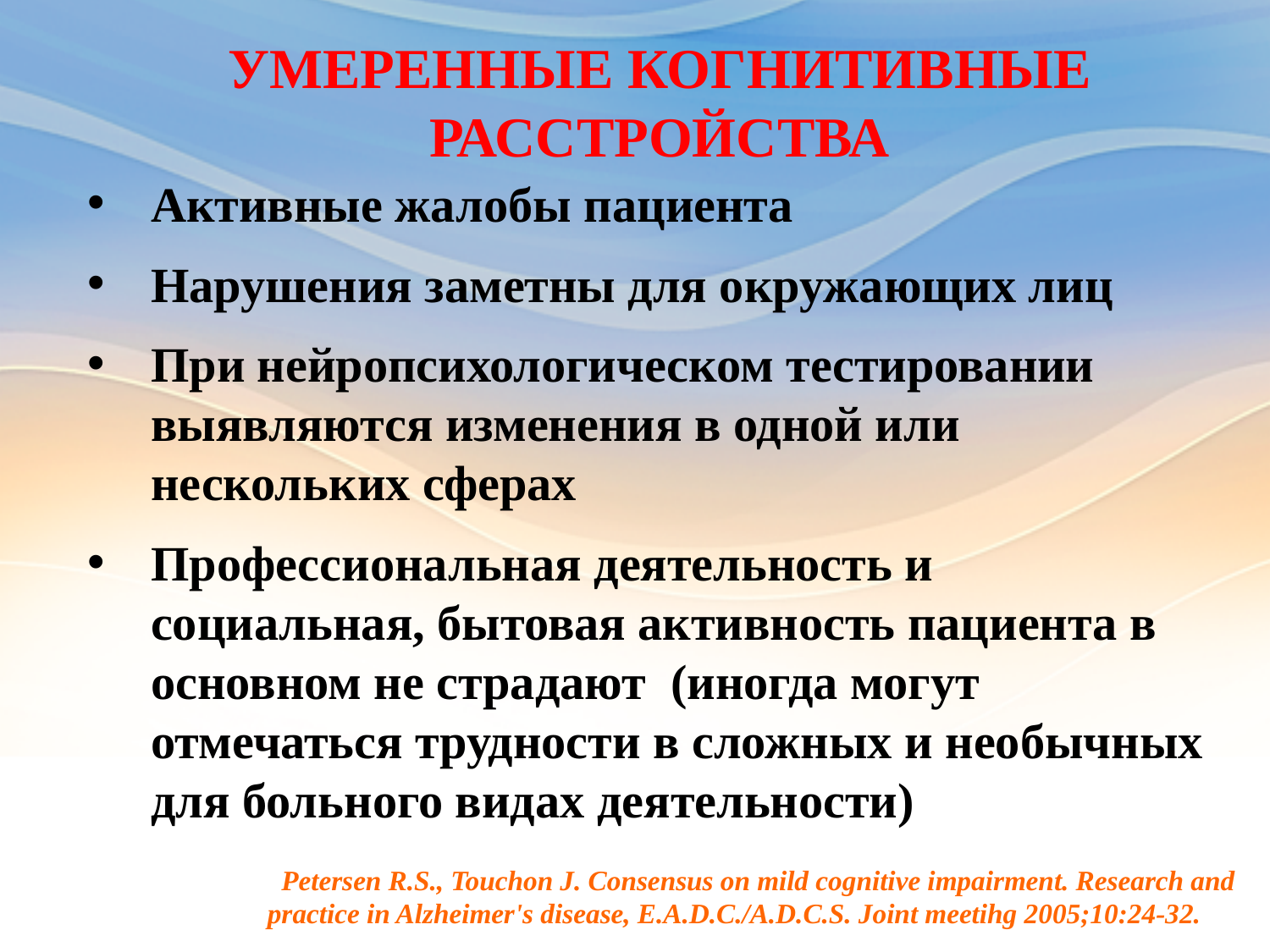

УМЕРЕННЫЕ КОГНИТИВНЫЕ РАССТРОЙСТВА
Активные жалобы пациента
Нарушения заметны для окружающих лиц
При нейропсихологическом тестировании выявляются изменения в одной или нескольких сферах
Профессиональная деятельность и социальная, бытовая активность пациента в основном не страдают  (иногда могут отмечаться трудности в сложных и необычных для больного видах деятельности)
*Petersen R.S., Touchon J. Consensus on mild cognitive impairment. Research and practice in Alzheimer's disease, E.A.D.C./A.D.C.S. Joint meetihg 2005;10:24-32.